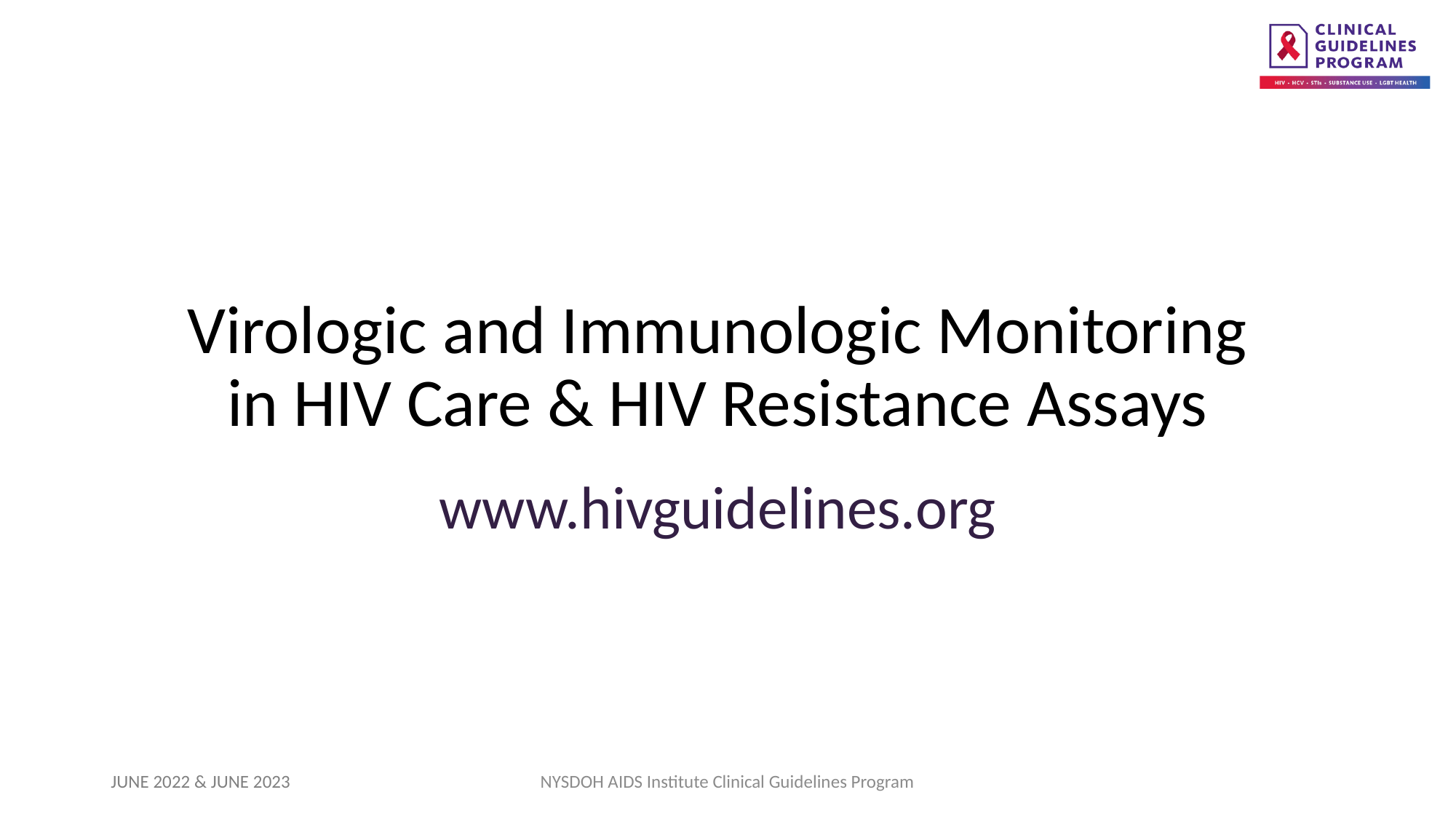

Virologic and Immunologic Monitoring in HIV Care & HIV Resistance Assays
www.hivguidelines.org

JUNE 2022 & JUNE 2023
NYSDOH AIDS Institute Clinical Guidelines Program